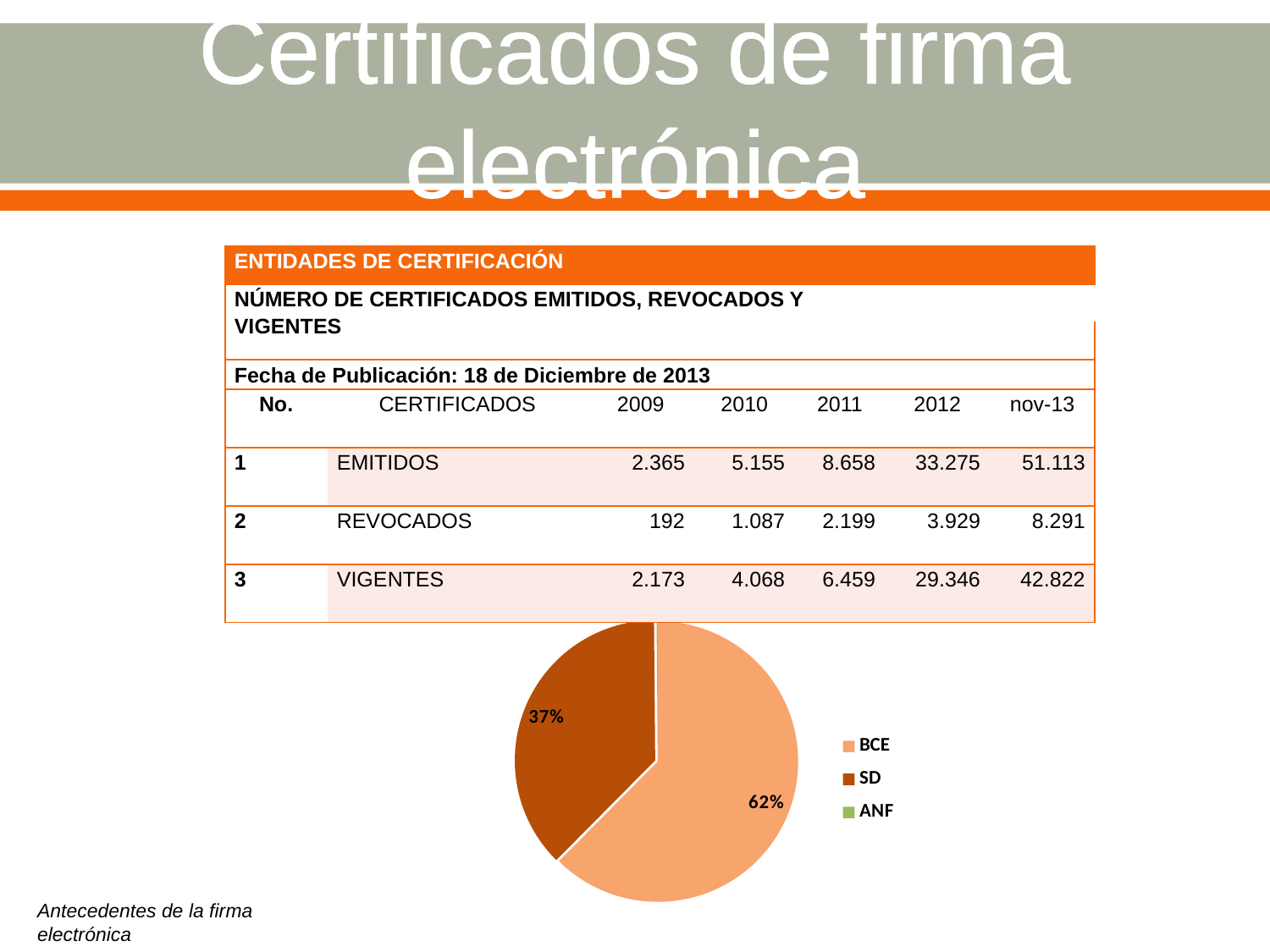

# Certificados de firma electrónica
| ENTIDADES DE CERTIFICACIÓN |  |  |  |  |  |  |
| --- | --- | --- | --- | --- | --- | --- |
| NÚMERO DE CERTIFICADOS EMITIDOS, REVOCADOS Y VIGENTES |  |  |  |  |  |  |
|  |  |  |  |  |  |  |
| Fecha de Publicación: 18 de Diciembre de 2013 |  |  |  |  |  |  |
| No. | CERTIFICADOS | 2009 | 2010 | 2011 | 2012 | nov-13 |
| 1 | EMITIDOS | 2.365 | 5.155 | 8.658 | 33.275 | 51.113 |
| 2 | REVOCADOS | 192 | 1.087 | 2.199 | 3.929 | 8.291 |
| 3 | VIGENTES | 2.173 | 4.068 | 6.459 | 29.346 | 42.822 |

### Chart

| Category | VIGENTES |
|---|---|
| BCE | 26736.0 |
| SD | 16027.0 |
| ANF | 59.0 |
Antecedentes de la firma electrónica